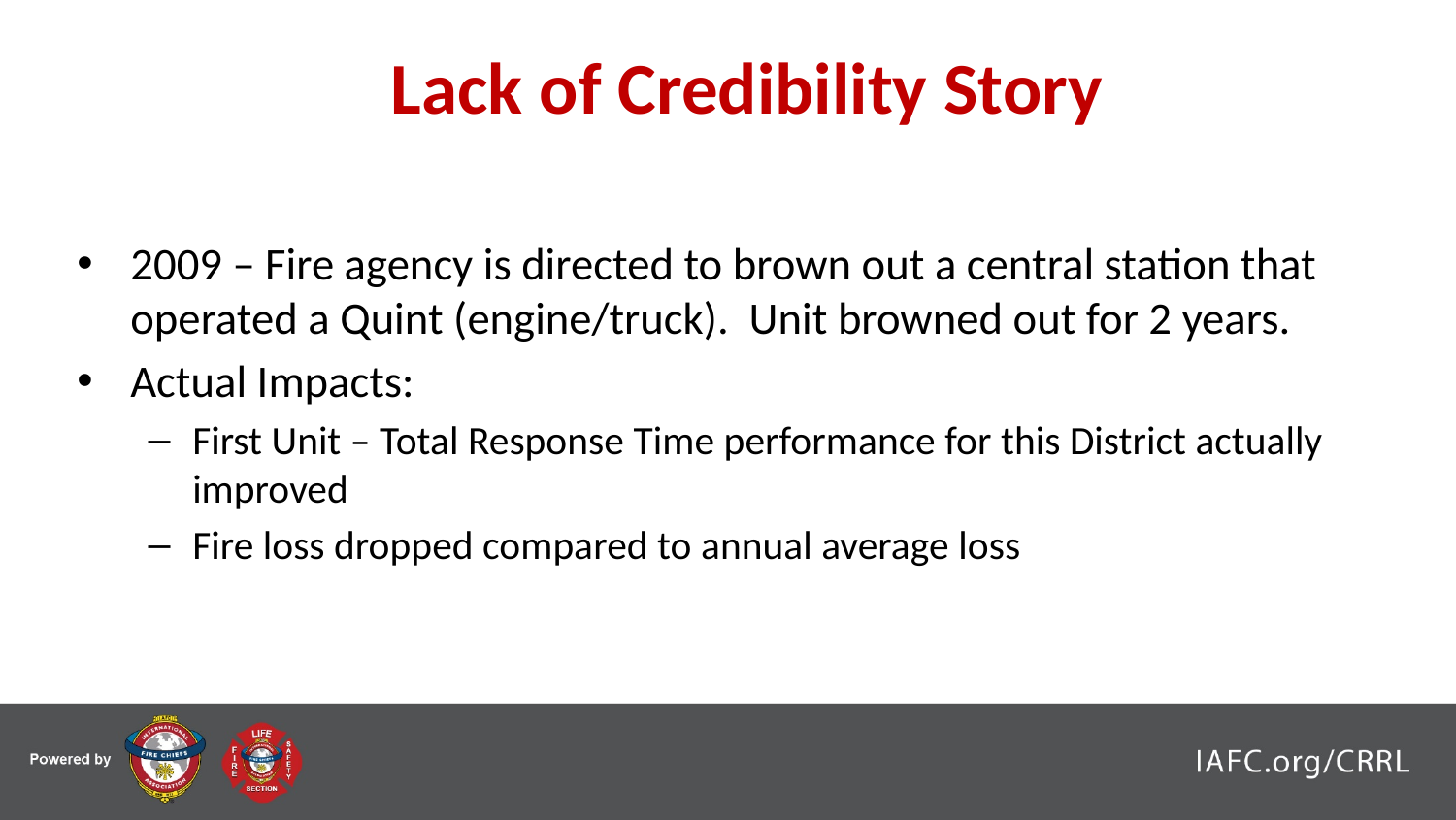

*
Lack of Credibility Story

2009 – Fire agency is directed to brown out a central station that operated a Quint (engine/truck).  Unit browned out for 2 years.
Actual Impacts:
First Unit – Total Response Time performance for this District actually improved
Fire loss dropped compared to annual average loss